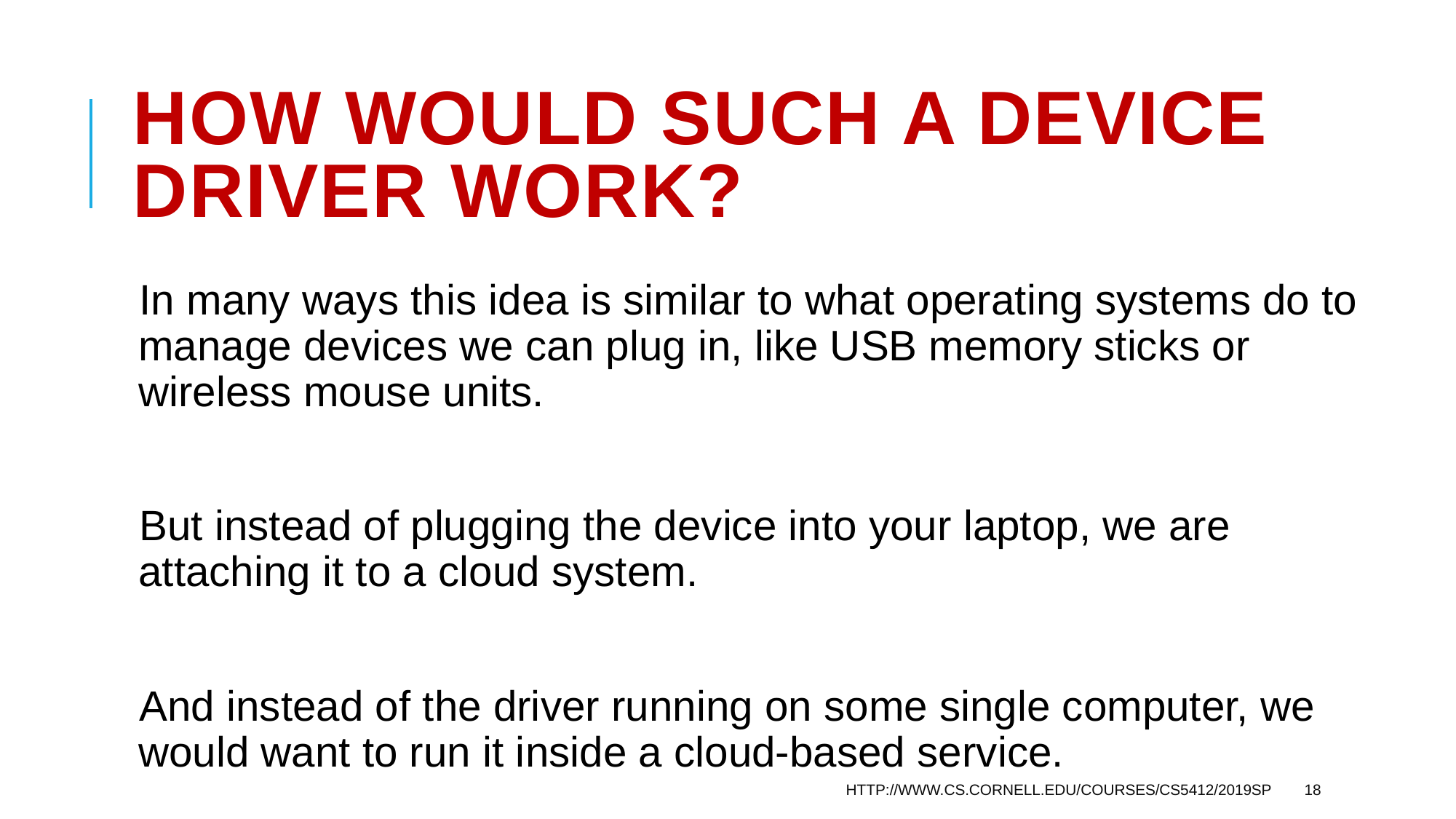

# How would such a device driver work?
In many ways this idea is similar to what operating systems do to manage devices we can plug in, like USB memory sticks or wireless mouse units.

But instead of plugging the device into your laptop, we are attaching it to a cloud system.

And instead of the driver running on some single computer, we would want to run it inside a cloud-based service.
http://www.cs.cornell.edu/courses/cs5412/2019sp
18